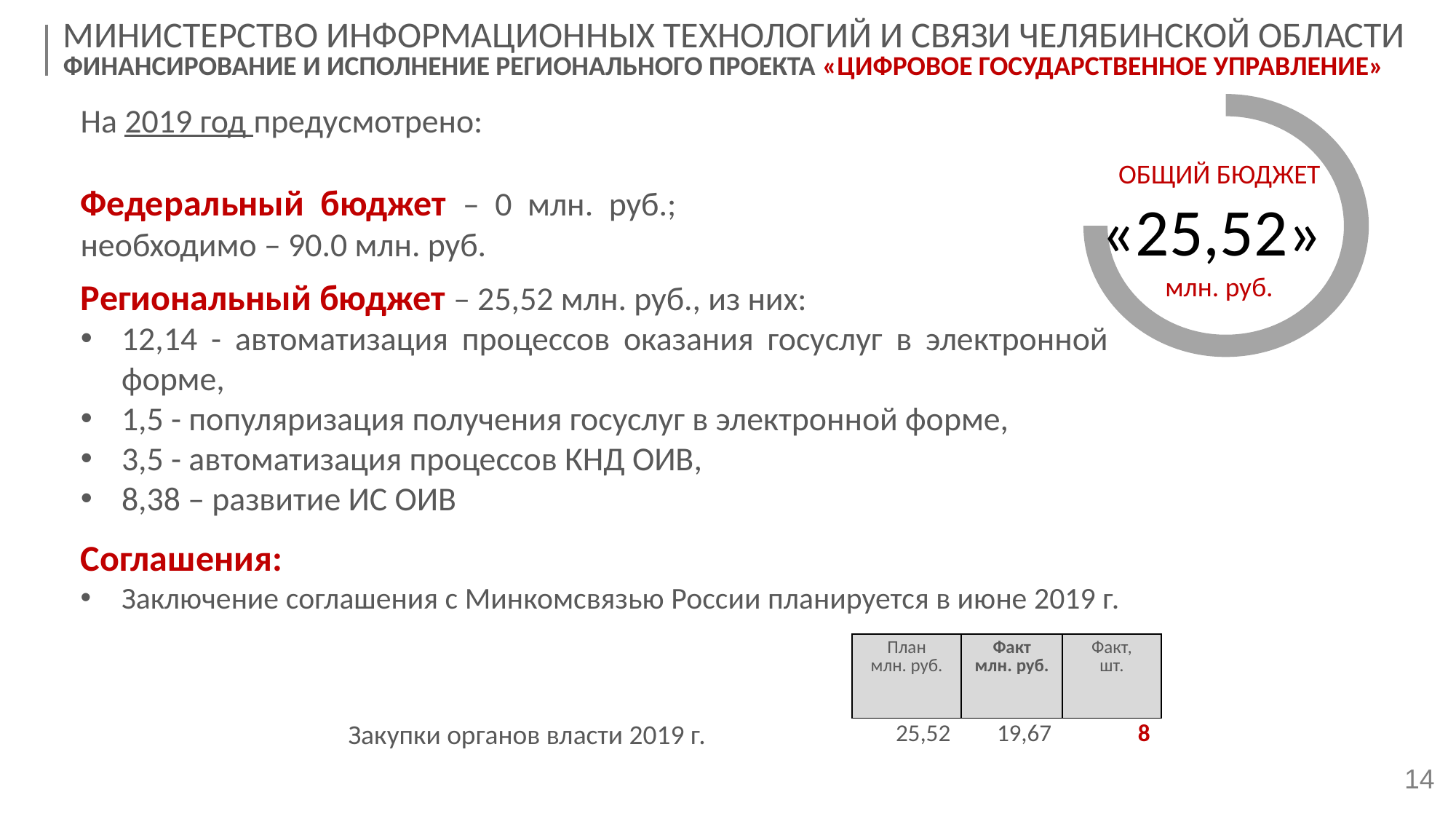

МИНИСТЕРСТВО ИНФОРМАЦИОННЫХ ТЕХНОЛОГИЙ И СВЯЗИ ЧЕЛЯБИНСКОЙ ОБЛАСТИ
ФИНАНСИРОВАНИЕ И ИСПОЛНЕНИЕ РЕГИОНАЛЬНОГО ПРОЕКТА «ЦИФРОВОЕ ГОСУДАРСТВЕННОЕ УПРАВЛЕНИЕ»
На 2019 год предусмотрено:

Федеральный бюджет – 0 млн. руб.; необходимо – 90.0 млн. руб.

ОБЩИЙ БЮДЖЕТ
«25,52»
млн. руб.
Региональный бюджет – 25,52 млн. руб., из них:
12,14 - автоматизация процессов оказания госуслуг в электронной форме,
1,5 - популяризация получения госуслуг в электронной форме,
3,5 - автоматизация процессов КНД ОИВ,
8,38 – развитие ИС ОИВ

Соглашения:
Заключение соглашения с Минкомсвязью России планируется в июне 2019 г.
|  |  | План млн. руб. | Факт млн. руб. | Факт, шт. |
| --- | --- | --- | --- | --- |
|  | Закупки органов власти 2019 г. | 25,52 | 19,67 | 8 |
14